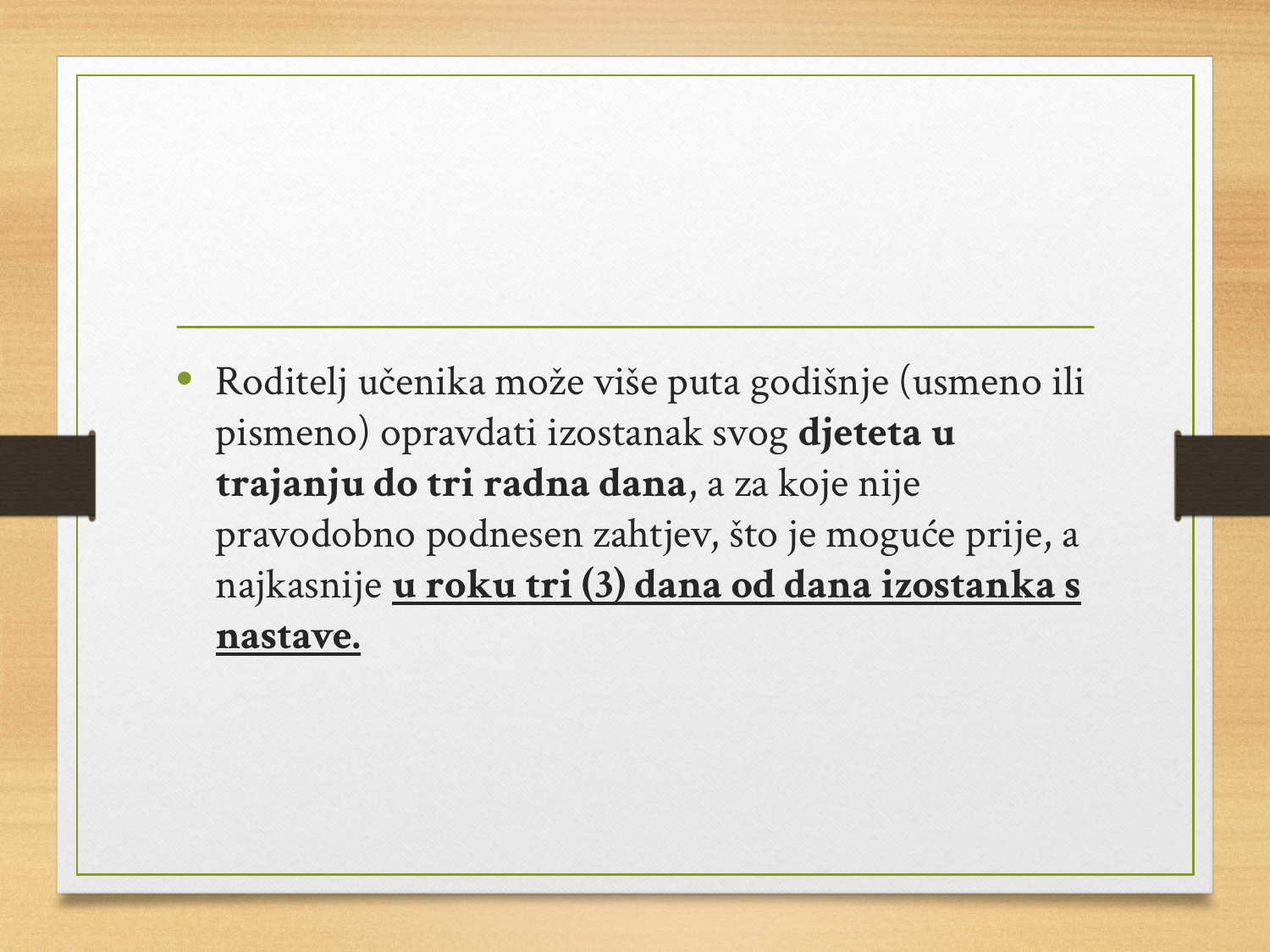

Roditelj učenika može više puta godišnje (usmeno ili pismeno) opravdati izostanak svog djeteta u trajanju do tri radna dana, a za koje nije pravodobno podnesen zahtjev, što je moguće prije, a najkasnije u roku tri (3) dana od dana izostanka s nastave.